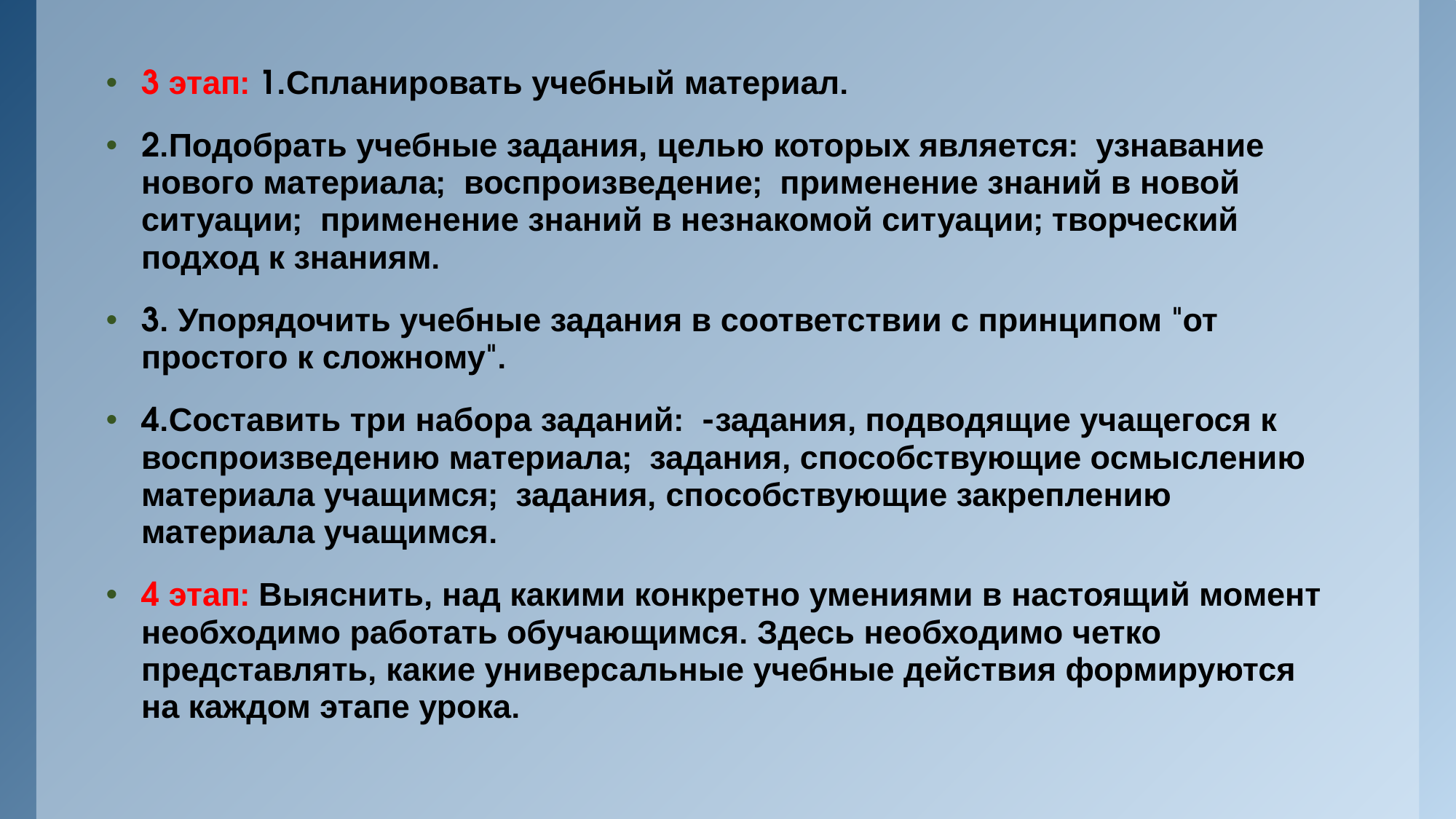

3 этап: 1.Спланировать учебный материал.
2.Подобрать учебные задания, целью которых является:  узнавание нового материала;  воспроизведение;  применение знаний в новой ситуации;  применение знаний в незнакомой ситуации; творческий подход к знаниям.
3. Упорядочить учебные задания в соответствии с принципом "от простого к сложному".
4.Составить три набора заданий:  -задания, подводящие учащегося к воспроизведению материала;  задания, способствующие осмыслению материала учащимся;  задания, способствующие закреплению материала учащимся.
4 этап: Выяснить, над какими конкретно умениями в настоящий момент необходимо работать обучающимся. Здесь необходимо четко представлять, какие универсальные учебные действия формируются на каждом этапе урока.